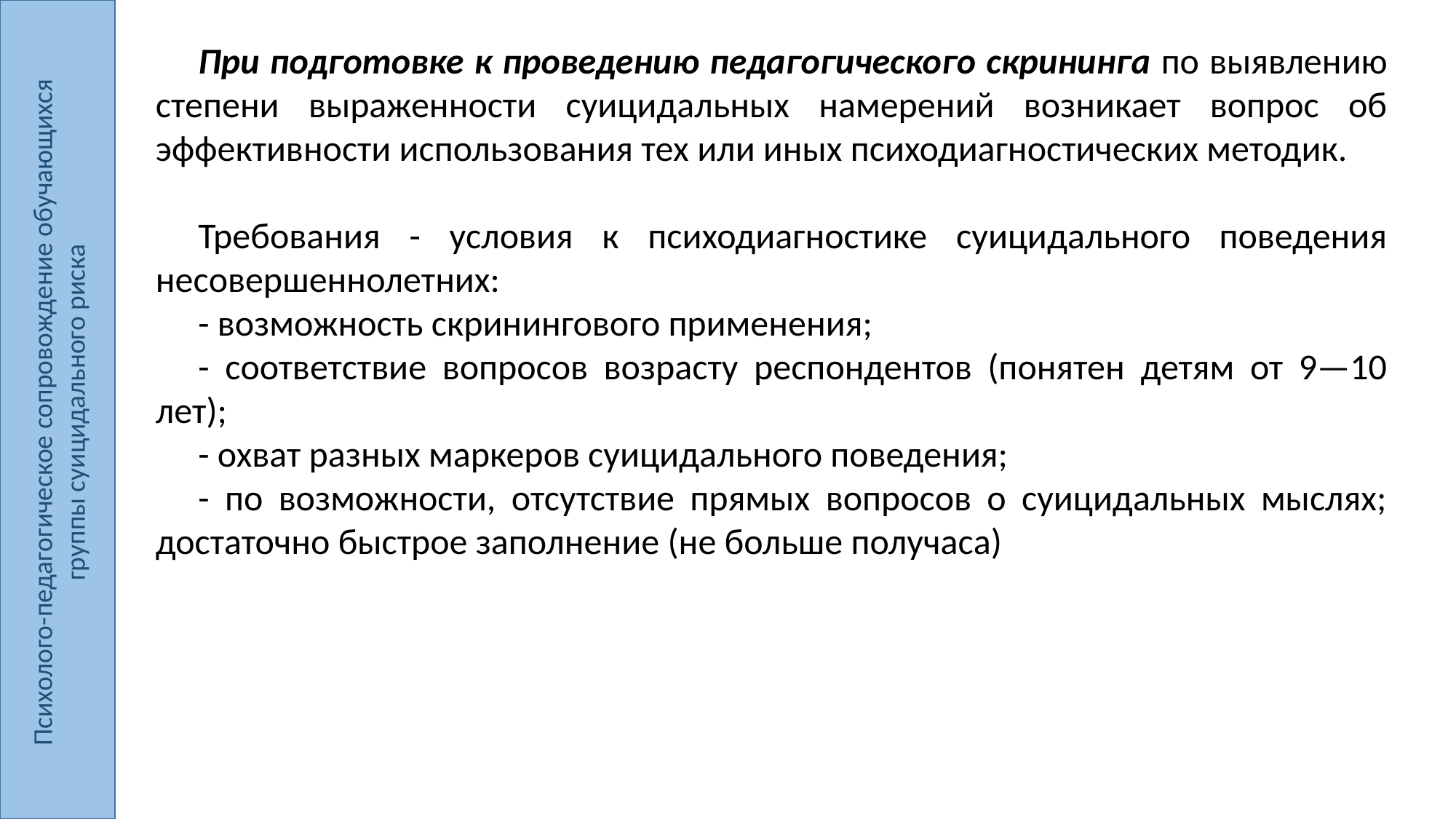

Психолого-педагогическое сопровождение обучающихся
группы суицидального риска

При подготовке к проведению педагогического скрининга по выявлению степени выраженности суицидальных намерений возникает вопрос об эффективности использования тех или иных психодиагностических методик.

Требования - условия к психодиагностике суицидального поведения несовершеннолетних:
- возможность скринингового применения;
- соответствие вопросов возрасту респондентов (понятен детям от 9—10 лет);
- охват разных маркеров суицидального поведения;
- по возможности, отсутствие прямых вопросов о суицидальных мыслях; достаточно быстрое заполнение (не больше получаса)